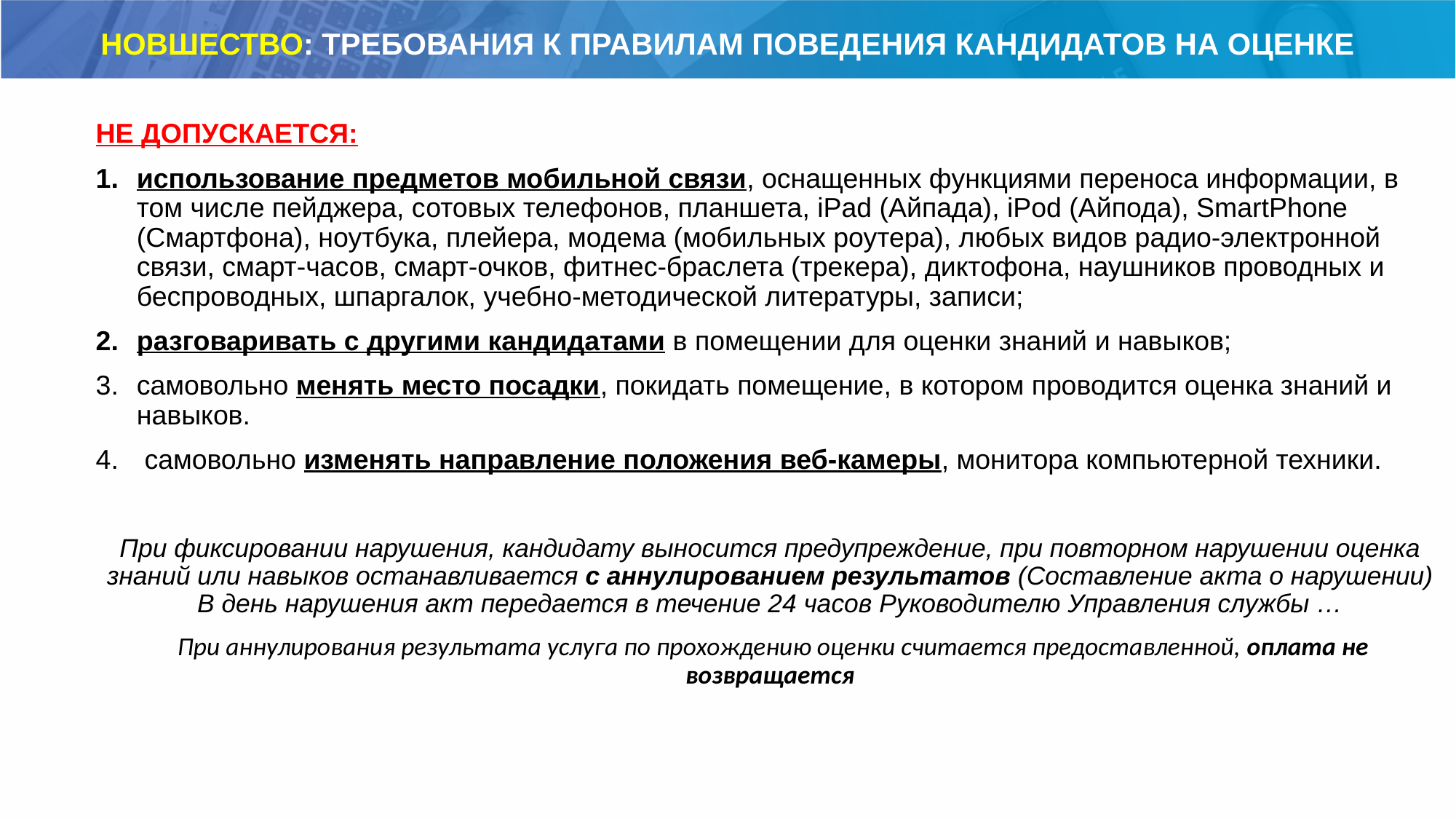

НОВШЕСТВО: ТРЕБОВАНИЯ К ПРАВИЛАМ ПОВЕДЕНИЯ КАНДИДАТОВ НА ОЦЕНКЕ
НЕ ДОПУСКАЕТСЯ:
использование предметов мобильной связи, оснащенных функциями переноса информации, в том числе пейджера, сотовых телефонов, планшета, iPad (Айпада), iPod (Айпода), SmartPhone (Смартфона), ноутбука, плейера, модема (мобильных роутера), любых видов радио-электронной связи, смарт-часов, смарт-очков, фитнес-браслета (трекера), диктофона, наушников проводных и беспроводных, шпаргалок, учебно-методической литературы, записи;
разговаривать с другими кандидатами в помещении для оценки знаний и навыков;
самовольно менять место посадки, покидать помещение, в котором проводится оценка знаний и навыков.
 самовольно изменять направление положения веб-камеры, монитора компьютерной техники.

При фиксировании нарушения, кандидату выносится предупреждение, при повторном нарушении оценка знаний или навыков останавливается с аннулированием результатов (Составление акта о нарушении) В день нарушения акт передается в течение 24 часов Руководителю Управления службы …
 При аннулирования результата услуга по прохождению оценки считается предоставленной, оплата не возвращается